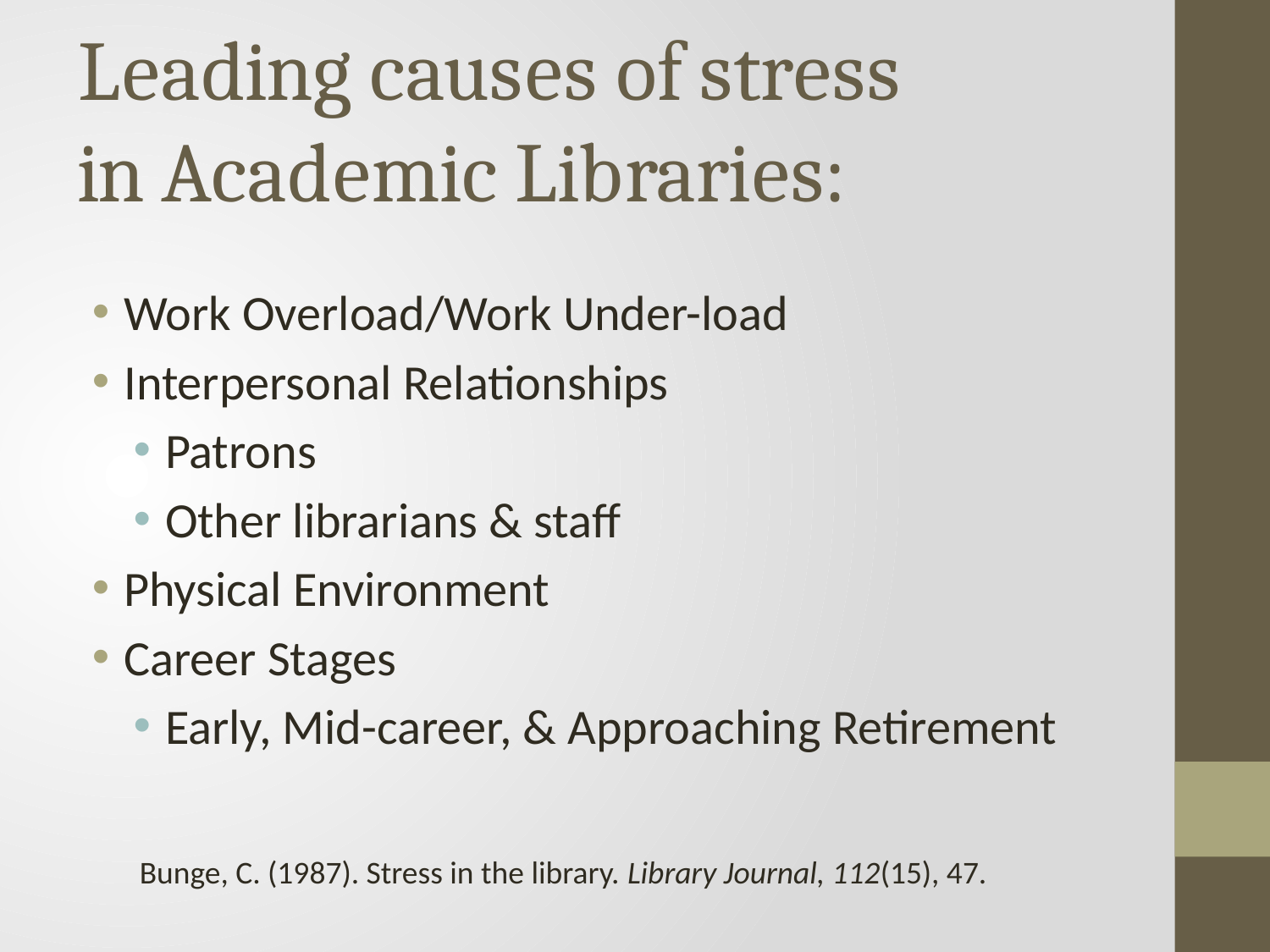

# Leading causes of stress in Academic Libraries:
Work Overload/Work Under-load
Interpersonal Relationships
Patrons
Other librarians & staff
Physical Environment
Career Stages
Early, Mid-career, & Approaching Retirement

Bunge, C. (1987). Stress in the library. Library Journal, 112(15), 47.